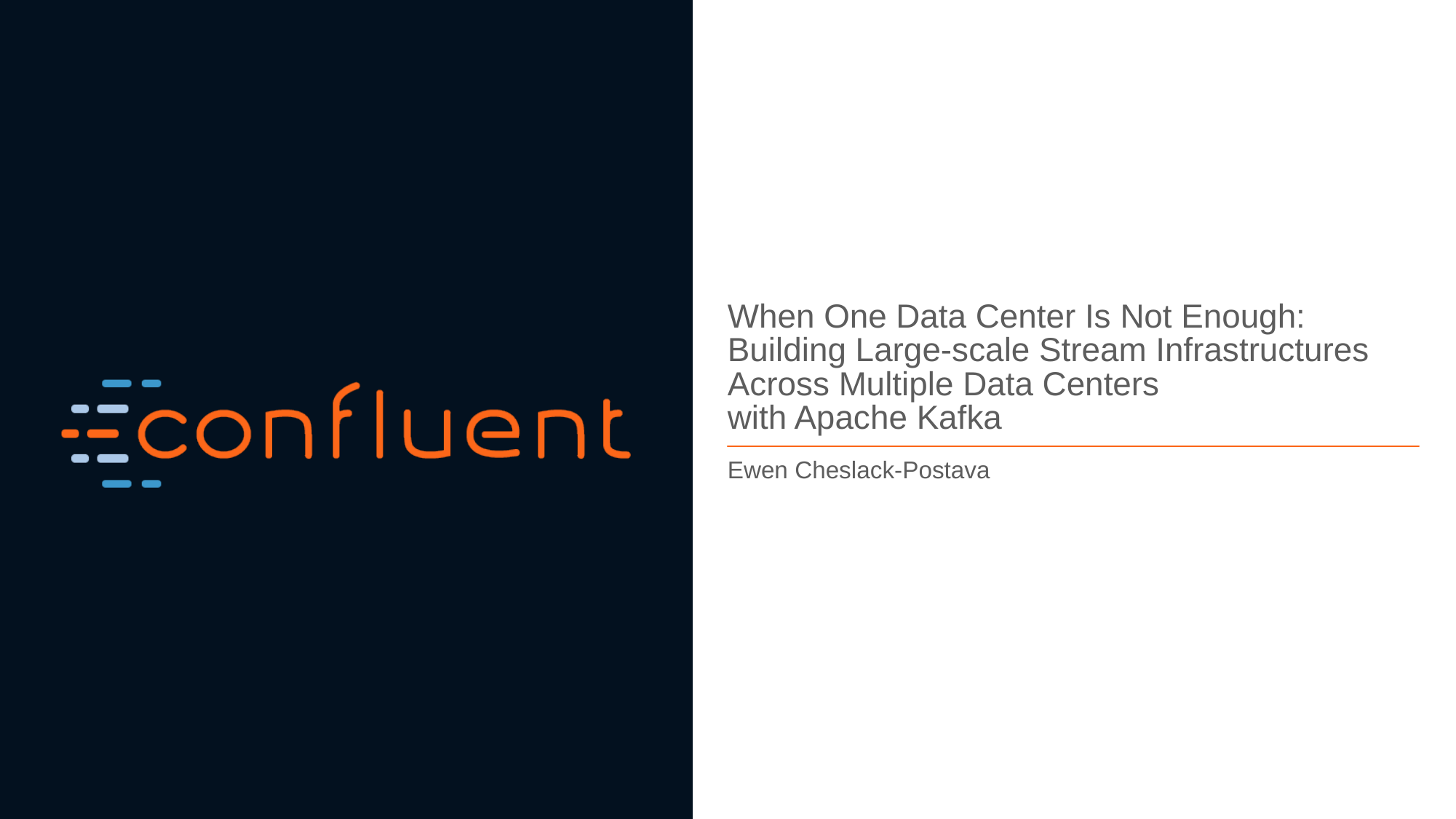

# When One Data Center Is Not Enough: Building Large-scale Stream Infrastructures Across Multiple Data Centers with Apache Kafka
Ewen Cheslack-Postava